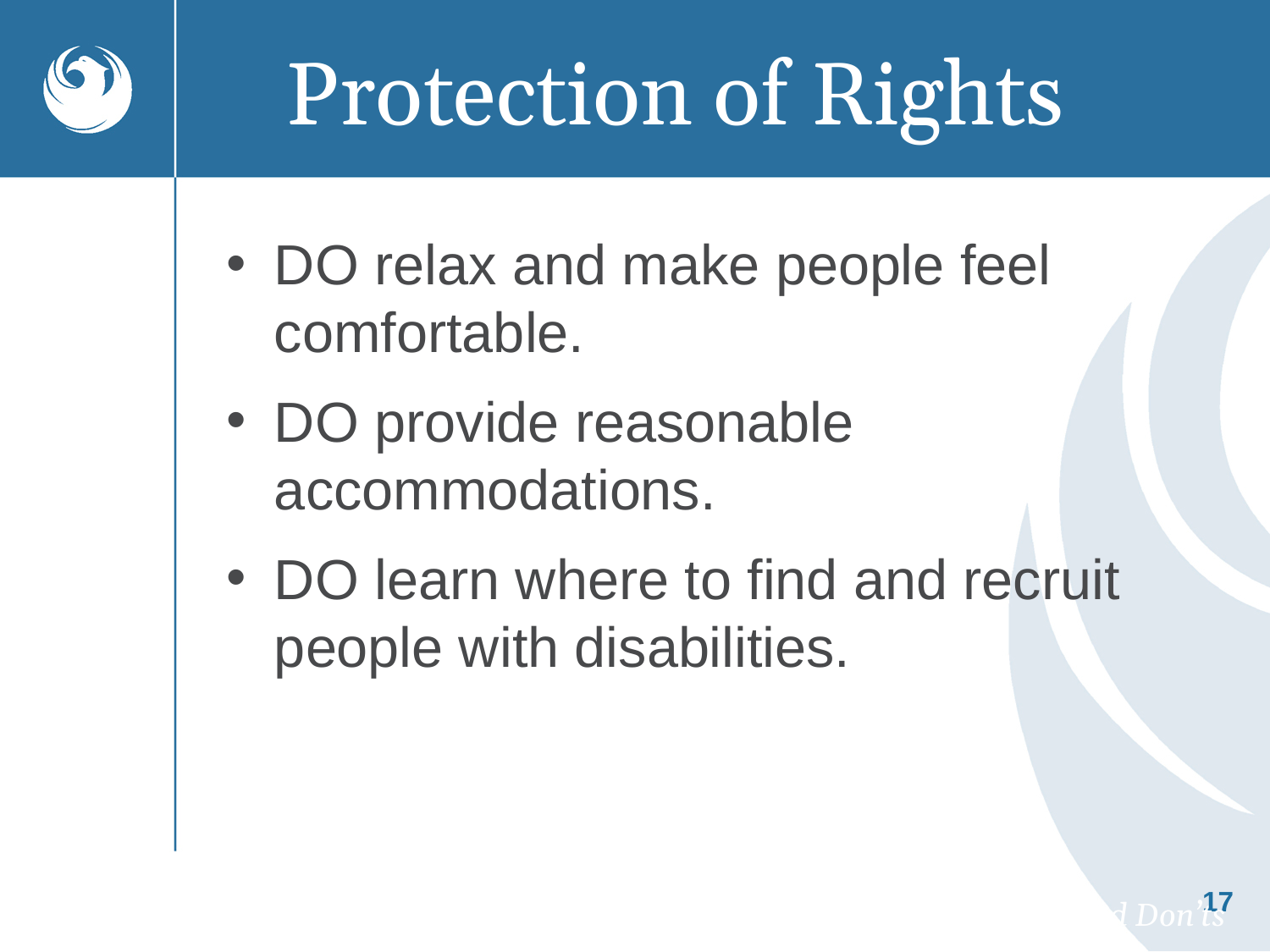

# Protection of Rights
DO relax and make people feel comfortable.
DO provide reasonable accommodations.
DO learn where to find and recruit people with disabilities.

City of Sacramento, CA (2011). Do and Don’ts